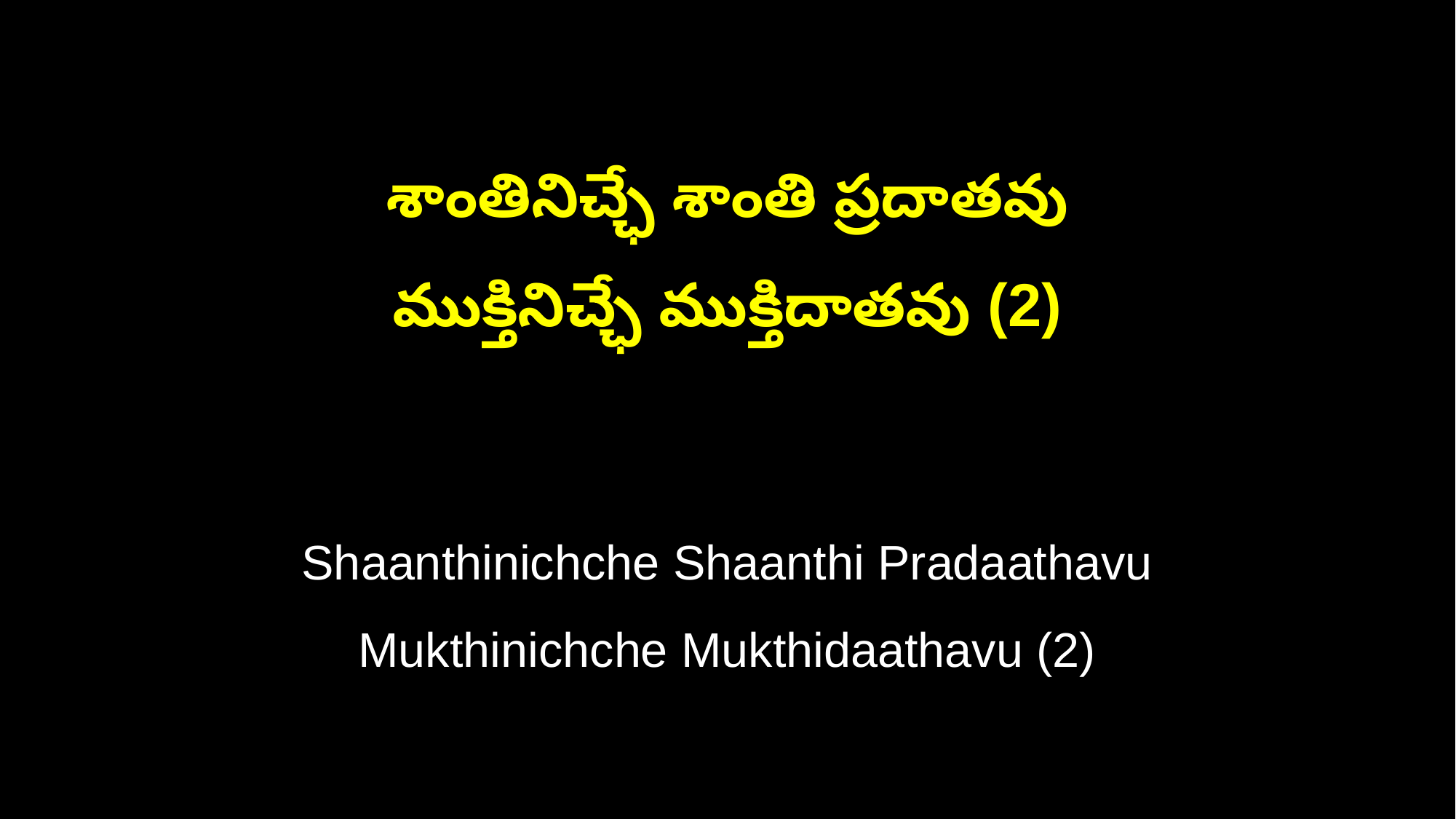

శాంతినిచ్ఛే శాంతి ప్రదాతవు
ముక్తినిచ్ఛే ముక్తిదాతవు (2)
Shaanthinichche Shaanthi Pradaathavu
Mukthinichche Mukthidaathavu (2)